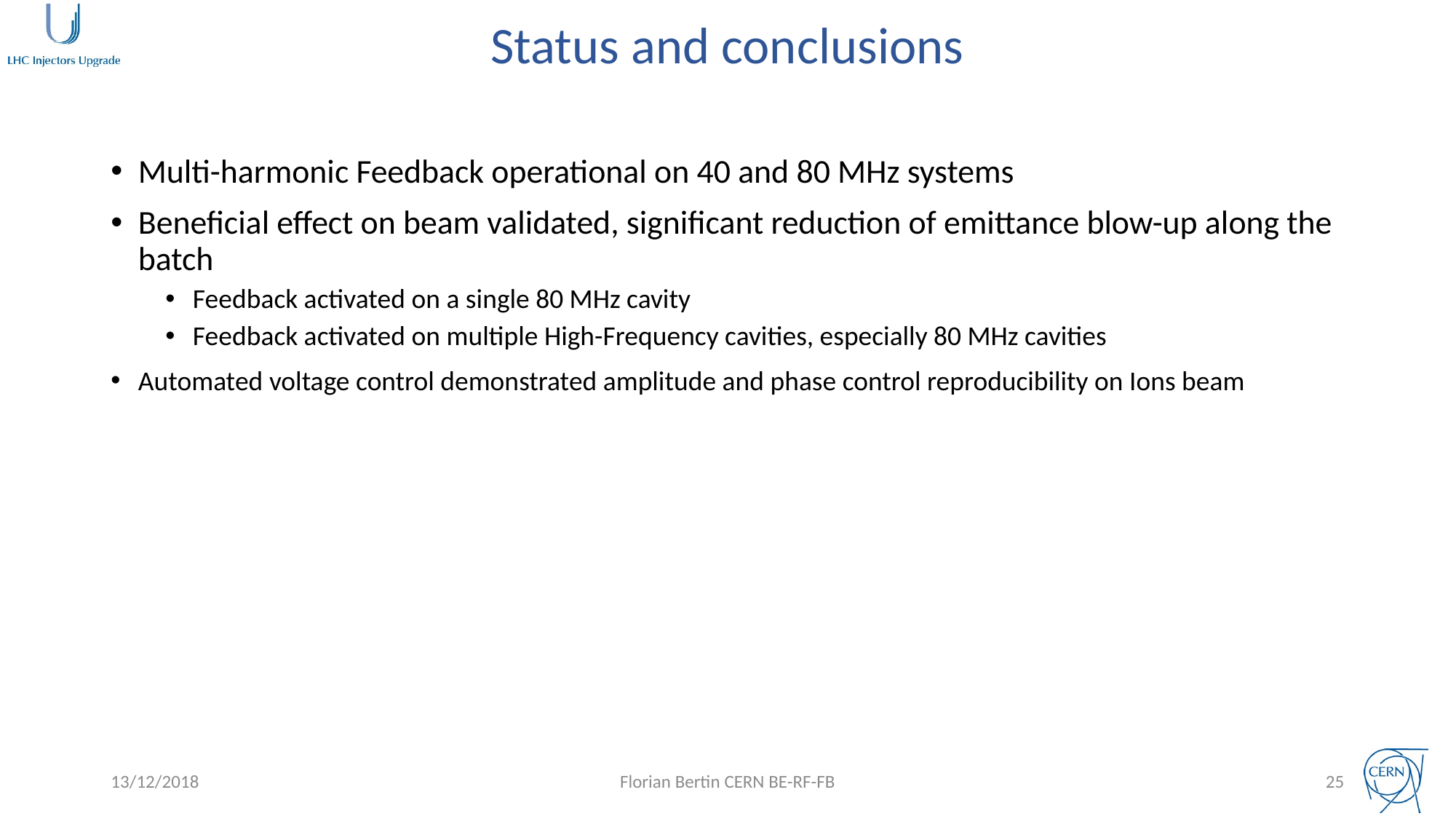

Status and conclusions
Multi-harmonic Feedback operational on 40 and 80 MHz systems
Beneficial effect on beam validated, significant reduction of emittance blow-up along the batch
Feedback activated on a single 80 MHz cavity
Feedback activated on multiple High-Frequency cavities, especially 80 MHz cavities
Automated voltage control demonstrated amplitude and phase control reproducibility on Ions beam
13/12/2018
Florian Bertin CERN BE-RF-FB
25